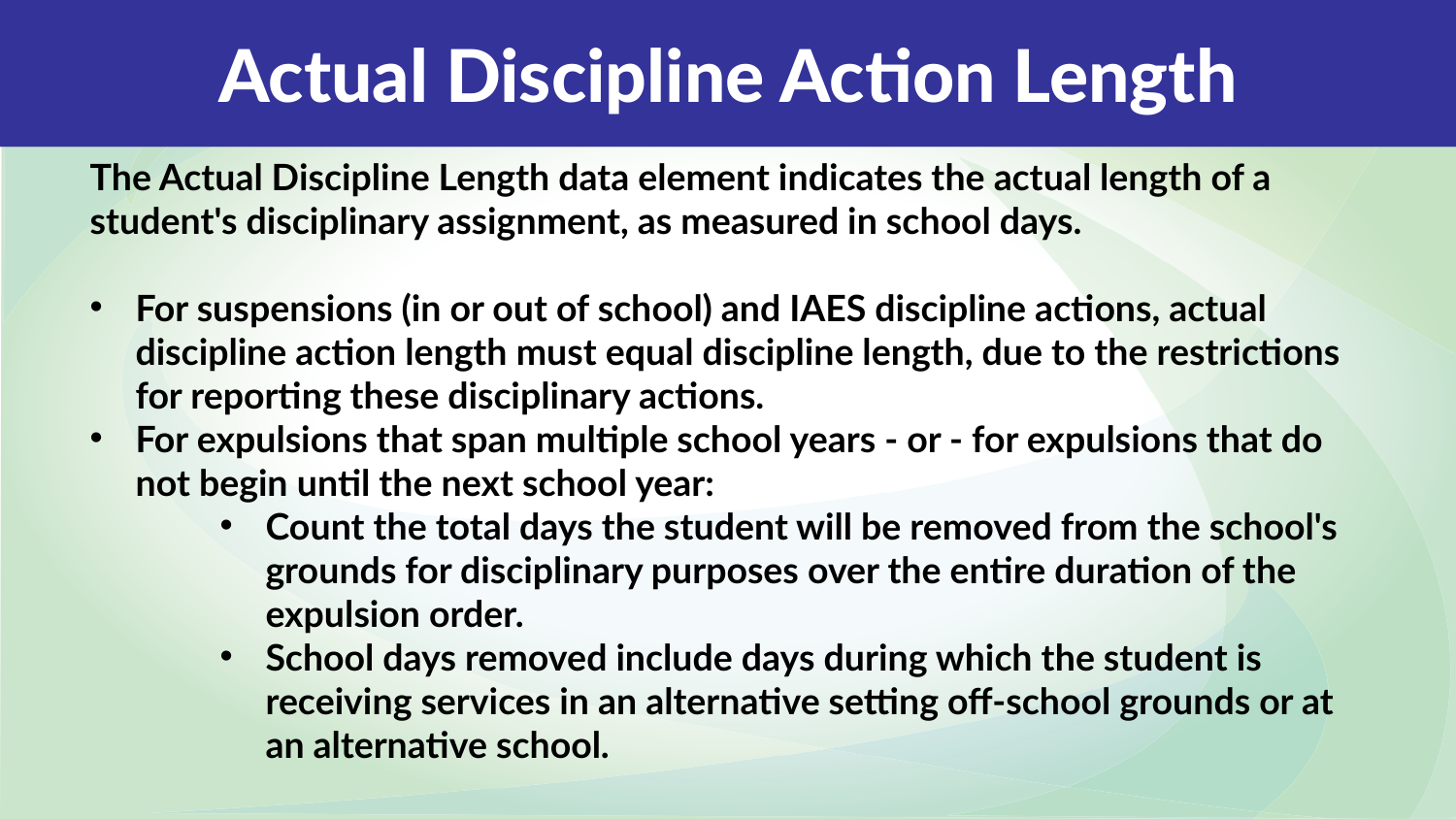

Actual Discipline Action Length
The Actual Discipline Length data element indicates the actual length of a student's disciplinary assignment, as measured in school days.

For suspensions (in or out of school) and IAES discipline actions, actual discipline action length must equal discipline length, due to the restrictions for reporting these disciplinary actions.
For expulsions that span multiple school years - or - for expulsions that do not begin until the next school year:
Count the total days the student will be removed from the school's grounds for disciplinary purposes over the entire duration of the expulsion order.
School days removed include days during which the student is receiving services in an alternative setting off-school grounds or at an alternative school.